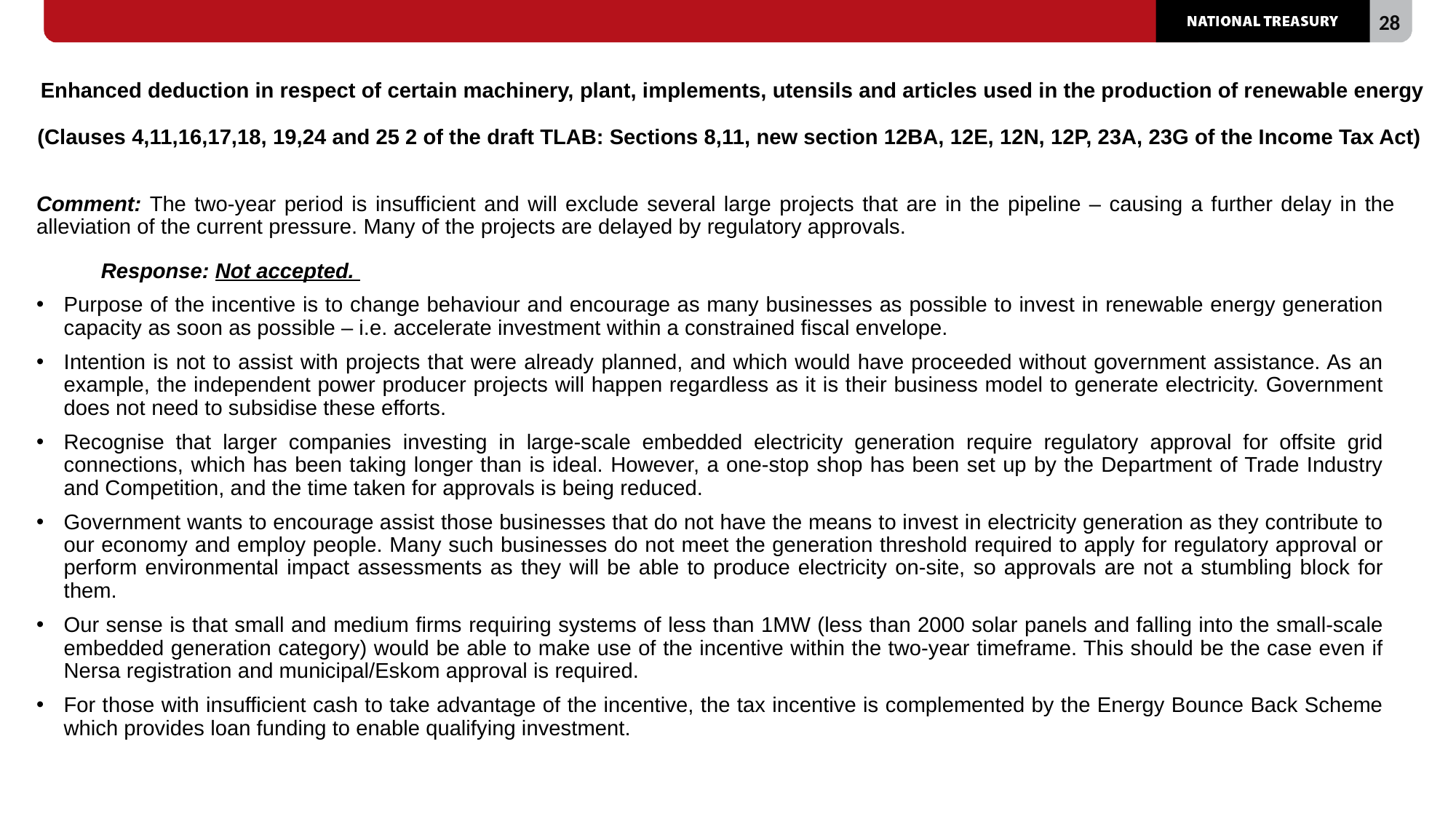

# Enhanced deduction in respect of certain machinery, plant, implements, utensils and articles used in the production of renewable energy (Clauses 4,11,16,17,18, 19,24 and 25 2 of the draft TLAB: Sections 8,11, new section 12BA, 12E, 12N, 12P, 23A, 23G of the Income Tax Act)
Comment: The two-year period is insufficient and will exclude several large projects that are in the pipeline – causing a further delay in the alleviation of the current pressure. Many of the projects are delayed by regulatory approvals.
Response: Not accepted.
Purpose of the incentive is to change behaviour and encourage as many businesses as possible to invest in renewable energy generation capacity as soon as possible – i.e. accelerate investment within a constrained fiscal envelope.
Intention is not to assist with projects that were already planned, and which would have proceeded without government assistance. As an example, the independent power producer projects will happen regardless as it is their business model to generate electricity. Government does not need to subsidise these efforts.
Recognise that larger companies investing in large-scale embedded electricity generation require regulatory approval for offsite grid connections, which has been taking longer than is ideal. However, a one-stop shop has been set up by the Department of Trade Industry and Competition, and the time taken for approvals is being reduced.
Government wants to encourage assist those businesses that do not have the means to invest in electricity generation as they contribute to our economy and employ people. Many such businesses do not meet the generation threshold required to apply for regulatory approval or perform environmental impact assessments as they will be able to produce electricity on-site, so approvals are not a stumbling block for them.
Our sense is that small and medium firms requiring systems of less than 1MW (less than 2000 solar panels and falling into the small-scale embedded generation category) would be able to make use of the incentive within the two-year timeframe. This should be the case even if Nersa registration and municipal/Eskom approval is required.
For those with insufficient cash to take advantage of the incentive, the tax incentive is complemented by the Energy Bounce Back Scheme which provides loan funding to enable qualifying investment.